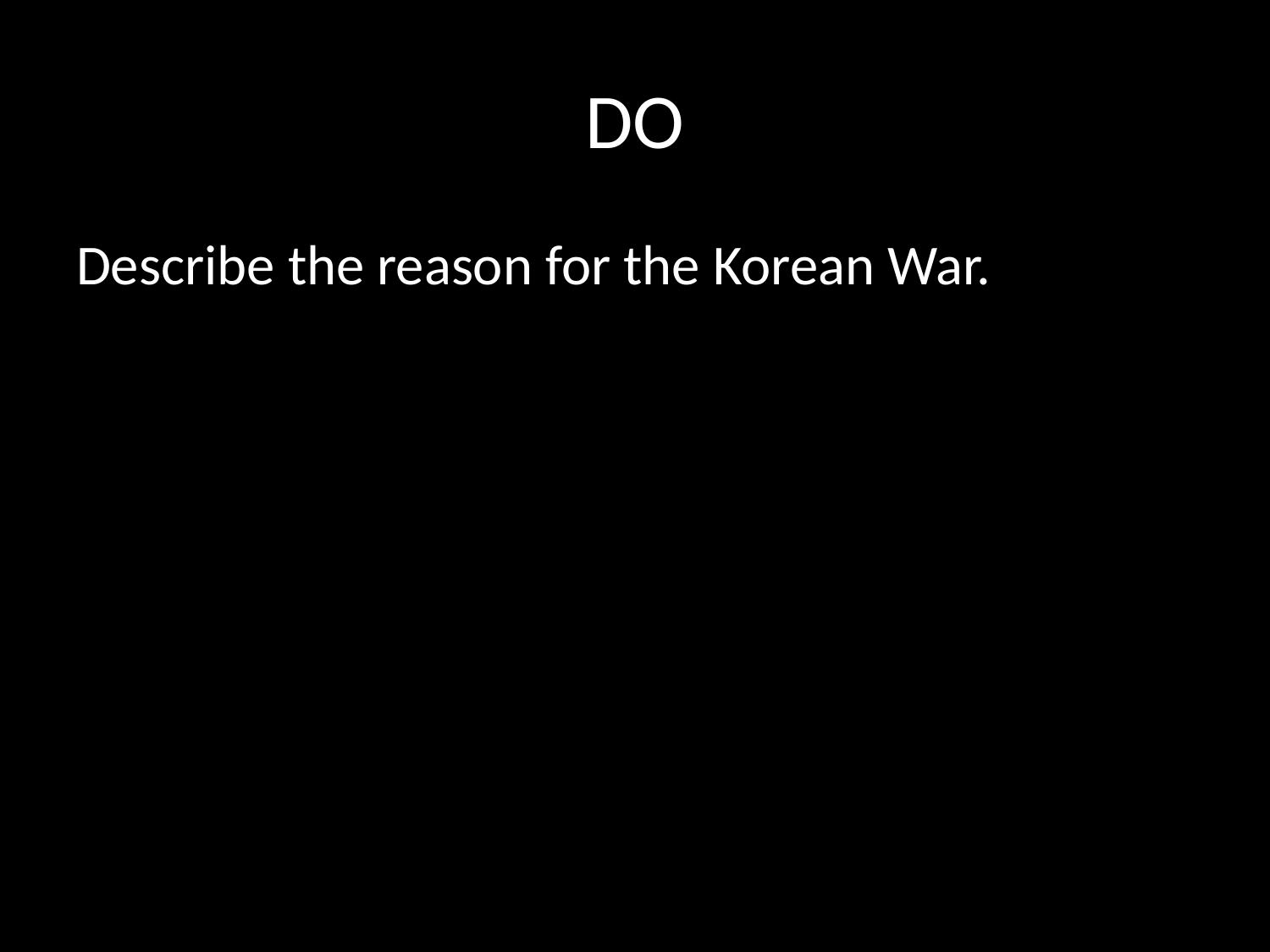

# DO
Describe the reason for the Korean War.